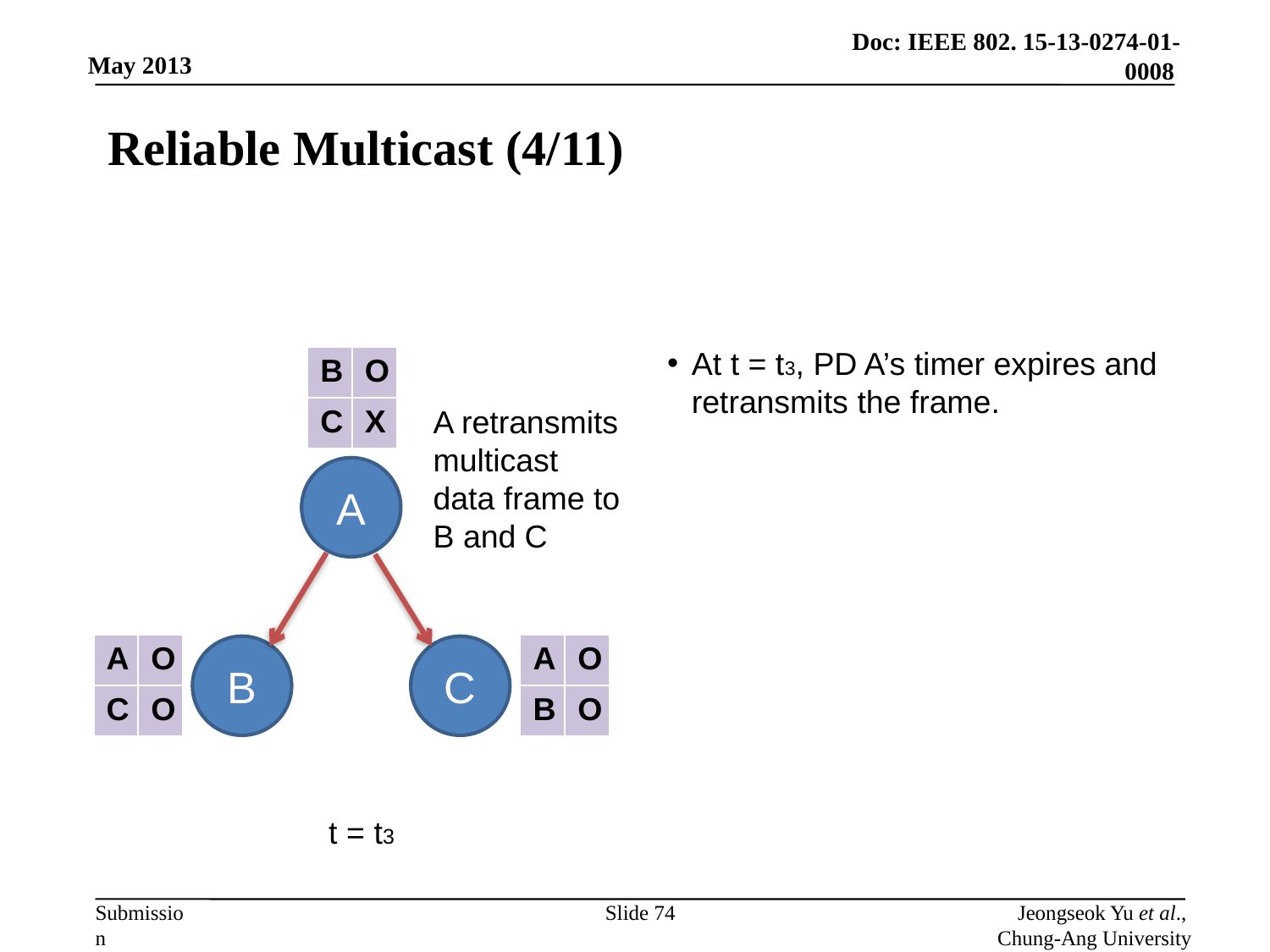

# Reliable Multicast (4/11)

At t = t3, PD A’s timer expires and retransmits the frame.
| B | O |
| --- | --- |
| C | X |
A retransmits multicast data frame to B and C
A
| A | O |
| --- | --- |
| C | O |
| A | O |
| --- | --- |
| B | O |
B
C
t = t3
Slide 74